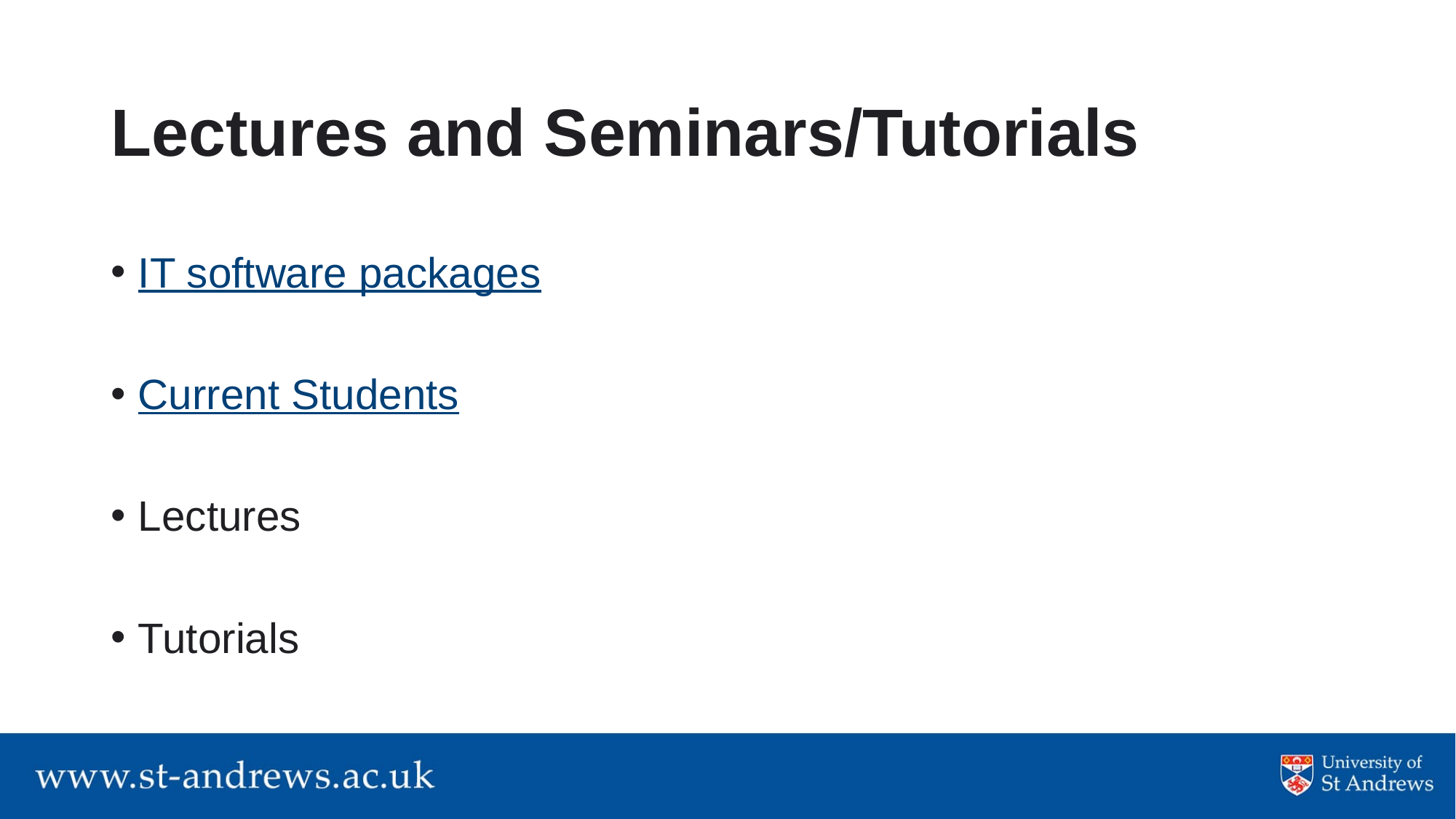

# Lectures and Seminars/Tutorials
IT software packages

Current Students

Lectures

Tutorials